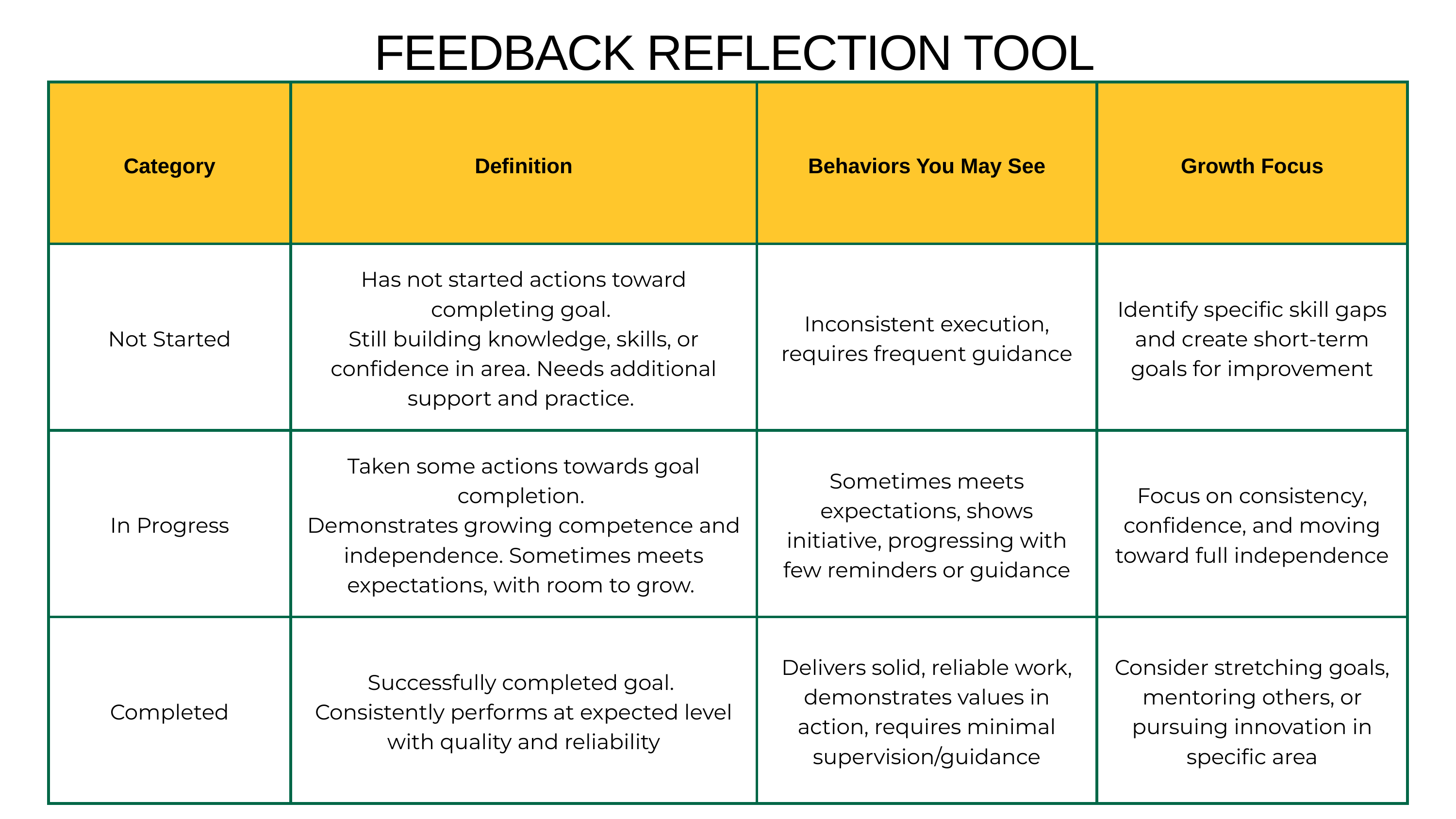

FEEDBACK REFLECTION TOOL
| Category | Definition | Behaviors You May See | Growth Focus |
| --- | --- | --- | --- |
| Not Started | Has not started actions toward completing goal. Still building knowledge, skills, or confidence in area. Needs additional support and practice. | Inconsistent execution, requires frequent guidance | Identify specific skill gaps and create short-term goals for improvement |
| In Progress | Taken some actions towards goal completion. Demonstrates growing competence and independence. Sometimes meets expectations, with room to grow. | Sometimes meets expectations, shows initiative, progressing with few reminders or guidance | Focus on consistency, confidence, and moving toward full independence |
| Completed | Successfully completed goal. Consistently performs at expected level with quality and reliability | Delivers solid, reliable work, demonstrates values in action, requires minimal supervision/guidance | Consider stretching goals, mentoring others, or pursuing innovation in specific area |